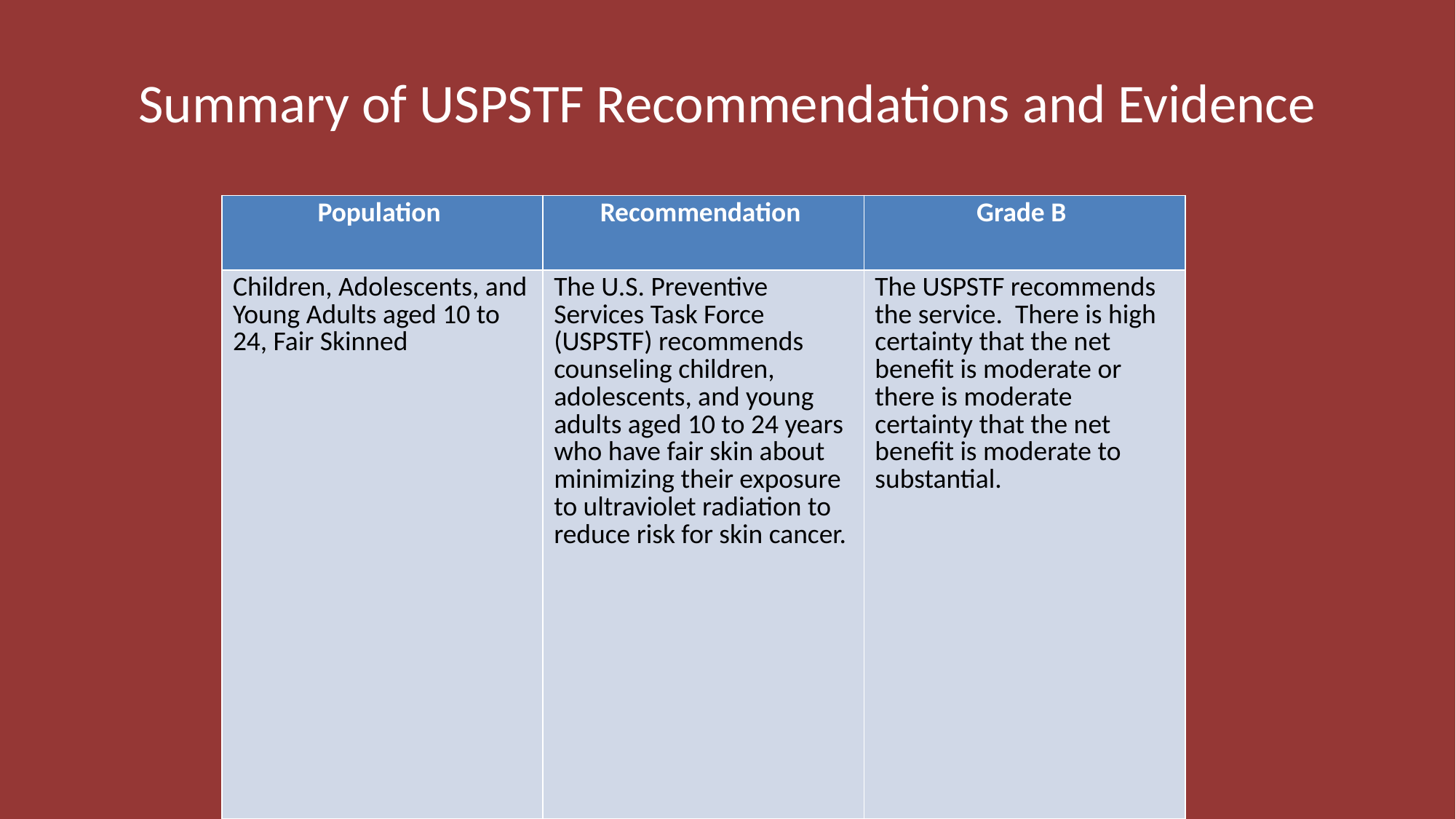

# Summary of USPSTF Recommendations and Evidence
| Population | Recommendation | Grade B |
| --- | --- | --- |
| Children, Adolescents, and Young Adults aged 10 to 24, Fair Skinned | The U.S. Preventive Services Task Force (USPSTF) recommends counseling children, adolescents, and young adults aged 10 to 24 years who have fair skin about minimizing their exposure to ultraviolet radiation to reduce risk for skin cancer. | The USPSTF recommends the service. There is high certainty that the net benefit is moderate or there is moderate certainty that the net benefit is moderate to substantial. |